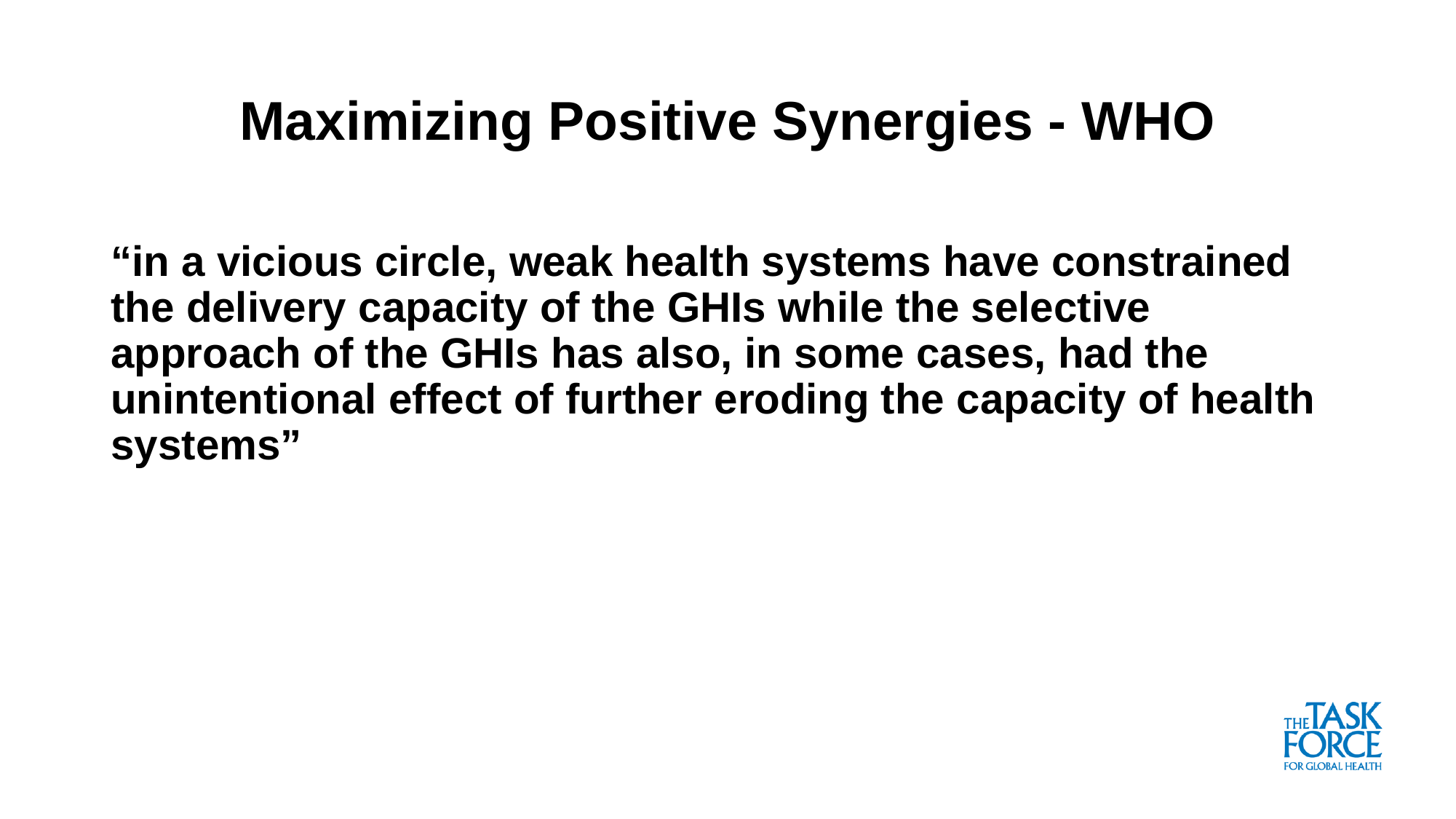

# Maximizing Positive Synergies - WHO
“in a vicious circle, weak health systems have constrained the delivery capacity of the GHIs while the selective approach of the GHIs has also, in some cases, had the unintentional effect of further eroding the capacity of health systems”